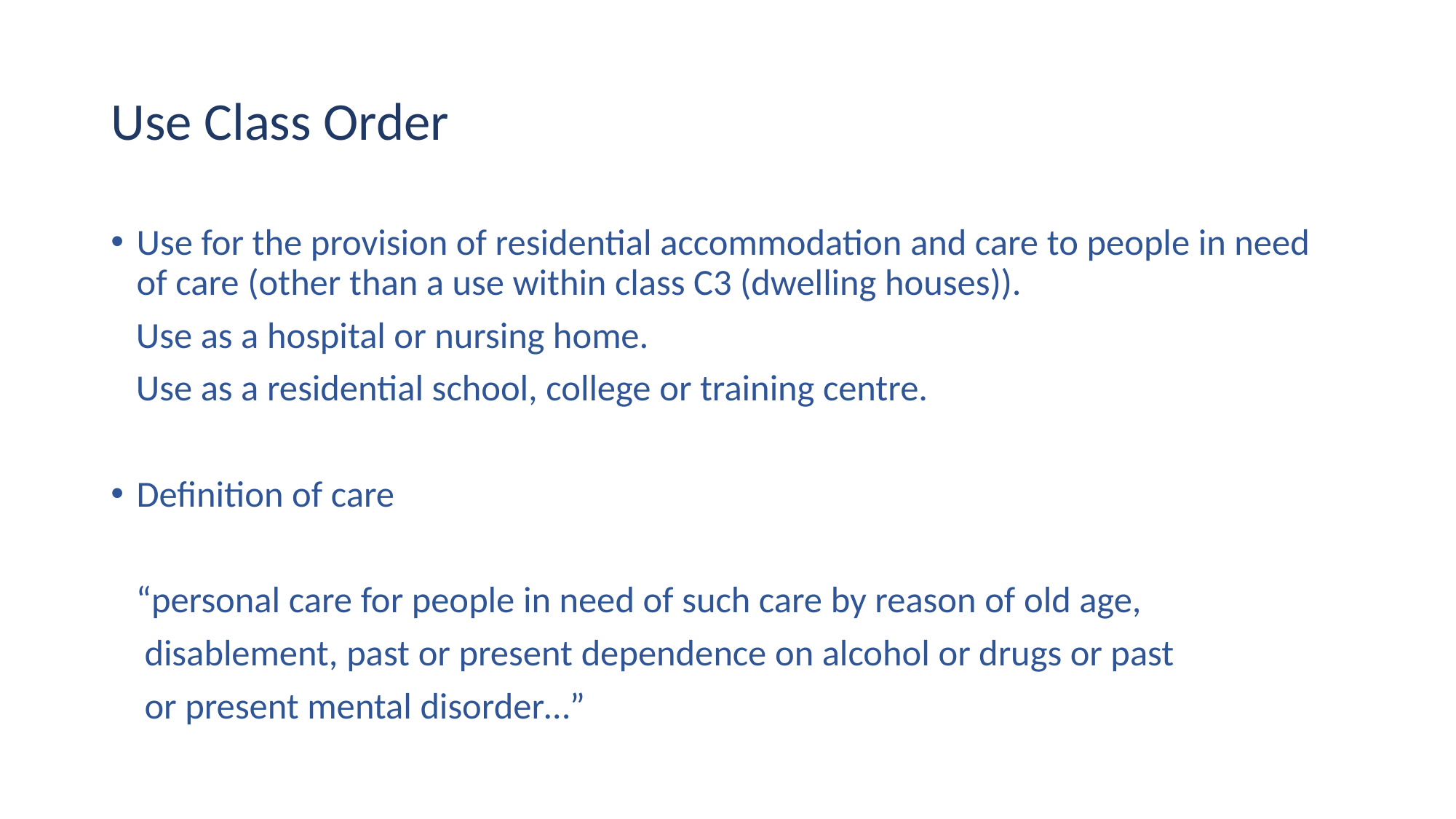

# Use Class Order
Use for the provision of residential accommodation and care to people in need of care (other than a use within class C3 (dwelling houses)).
   Use as a hospital or nursing home.
   Use as a residential school, college or training centre.

Definition of care

   “personal care for people in need of such care by reason of old age,
    disablement, past or present dependence on alcohol or drugs or past
    or present mental disorder…”